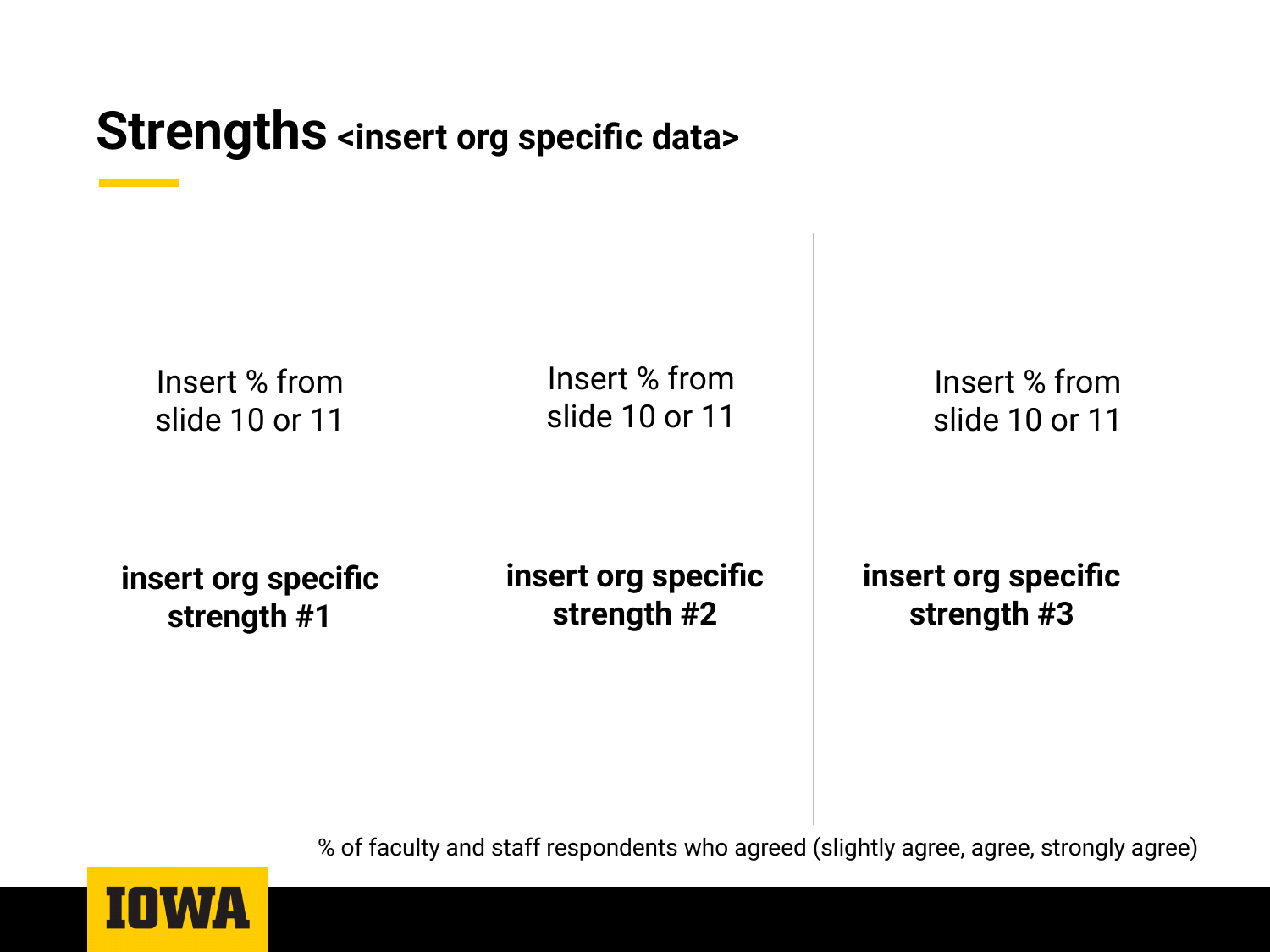

# Strengths <insert org specific data>

Insert % from slide 10 or 11
Insert % from slide 10 or 11
Insert % from slide 10 or 11
insert org specific strength #3
insert org specific strength #2
insert org specific strength #1
% of faculty and staff respondents who agreed (slightly agree, agree, strongly agree)